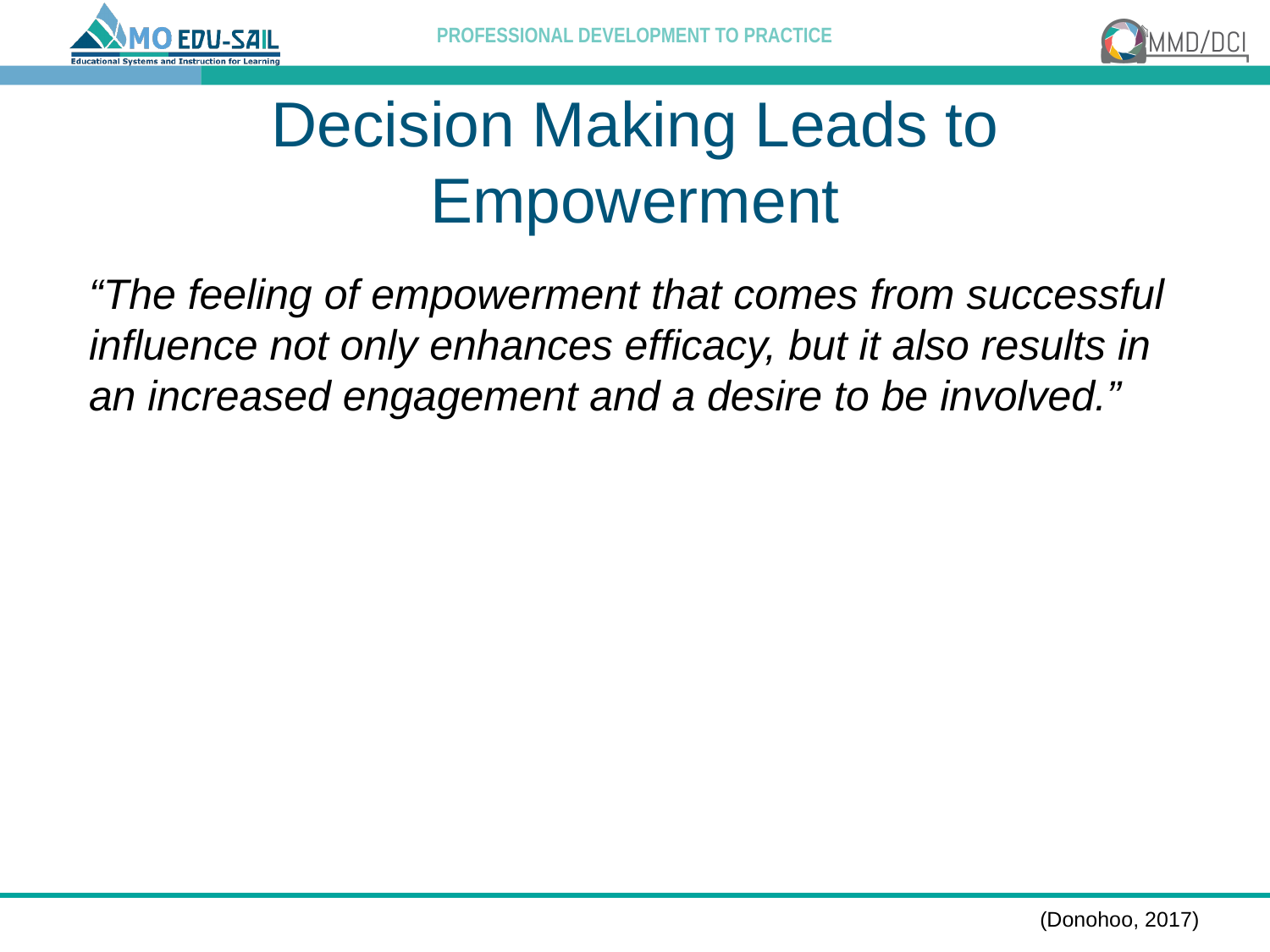

# Decision Making Leads to Empowerment
“The feeling of empowerment that comes from successful influence not only enhances efficacy, but it also results in an increased engagement and a desire to be involved.”

(Donohoo, 2017)